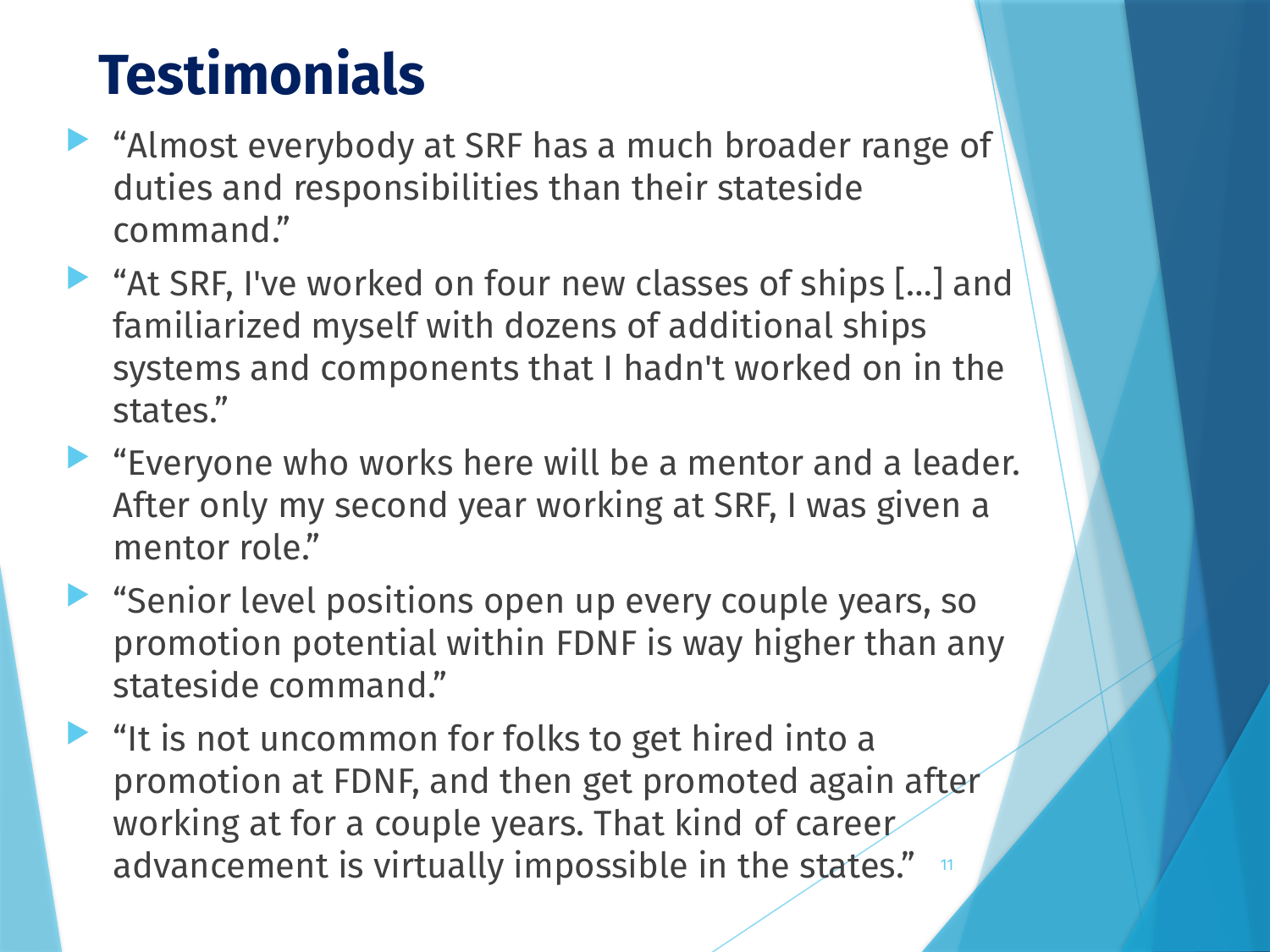

# Testimonials
“Almost everybody at SRF has a much broader range of duties and responsibilities than their stateside command.”
“At SRF, I've worked on four new classes of ships […] and familiarized myself with dozens of additional ships systems and components that I hadn't worked on in the states.”
“Everyone who works here will be a mentor and a leader. After only my second year working at SRF, I was given a mentor role.”
“Senior level positions open up every couple years, so promotion potential within FDNF is way higher than any stateside command.”
“It is not uncommon for folks to get hired into a promotion at FDNF, and then get promoted again after working at for a couple years. That kind of career advancement is virtually impossible in the states.”
11